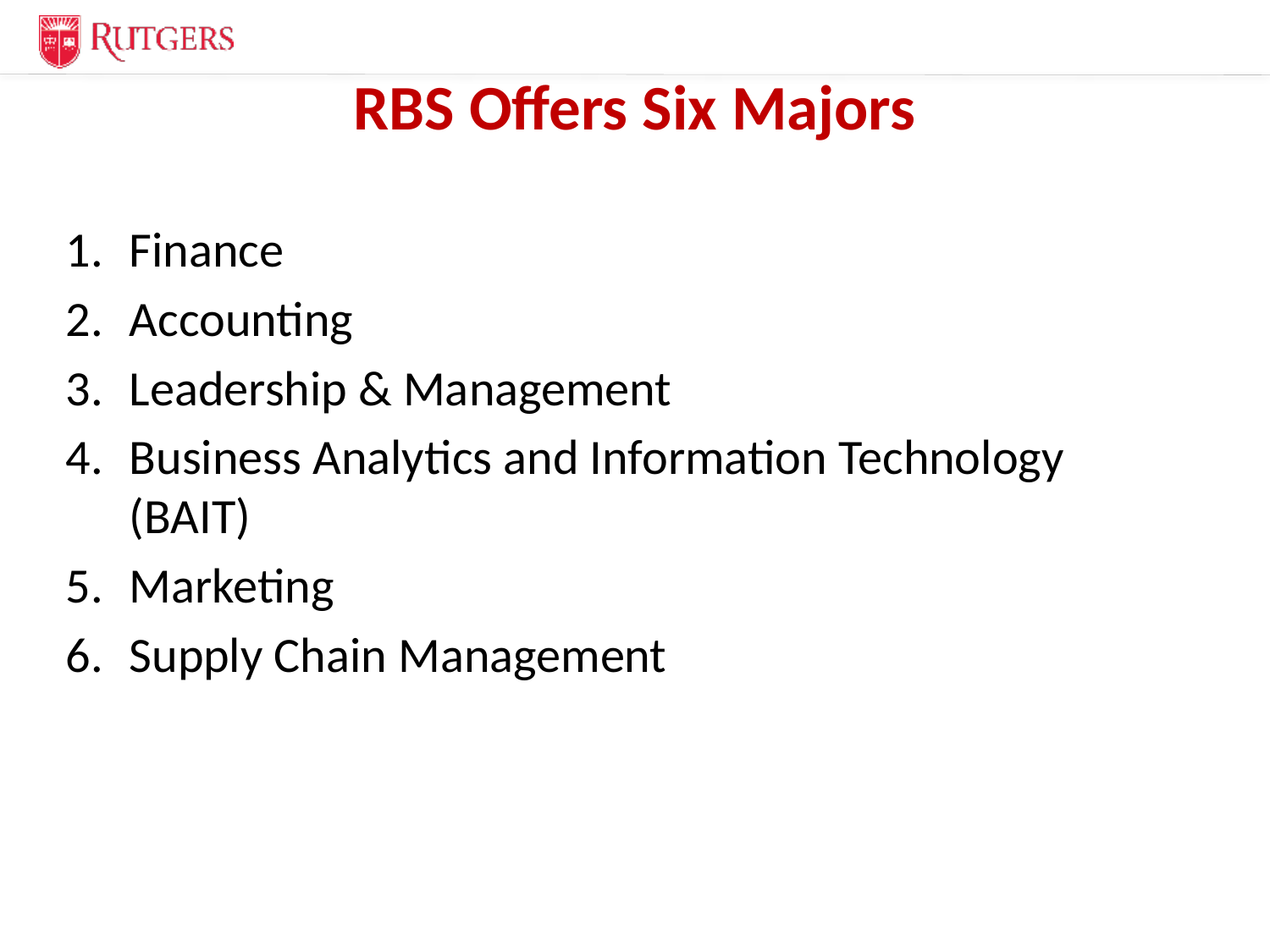

# RBS Offers Six Majors
Finance
Accounting
Leadership & Management
Business Analytics and Information Technology (BAIT)
Marketing
Supply Chain Management